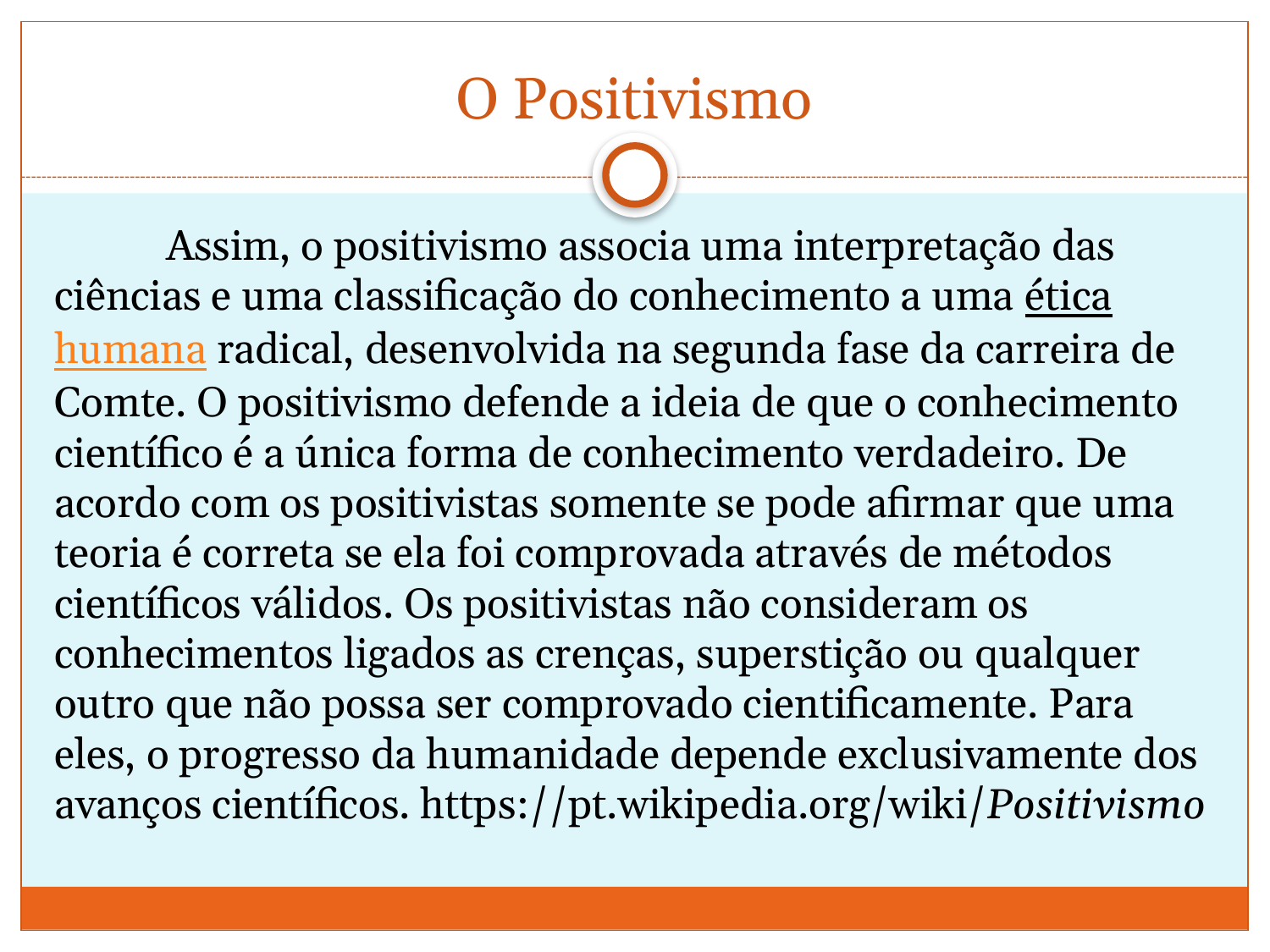

# O Positivismo
	Assim, o positivismo associa uma interpretação das ciências e uma classificação do conhecimento a uma ética humana radical, desenvolvida na segunda fase da carreira de Comte. O positivismo defende a ideia de que o conhecimento científico é a única forma de conhecimento verdadeiro. De acordo com os positivistas somente se pode afirmar que uma teoria é correta se ela foi comprovada através de métodos científicos válidos. Os positivistas não consideram os conhecimentos ligados as crenças, superstição ou qualquer outro que não possa ser comprovado cientificamente. Para eles, o progresso da humanidade depende exclusivamente dos avanços científicos. https://pt.wikipedia.org/wiki/Positivismo